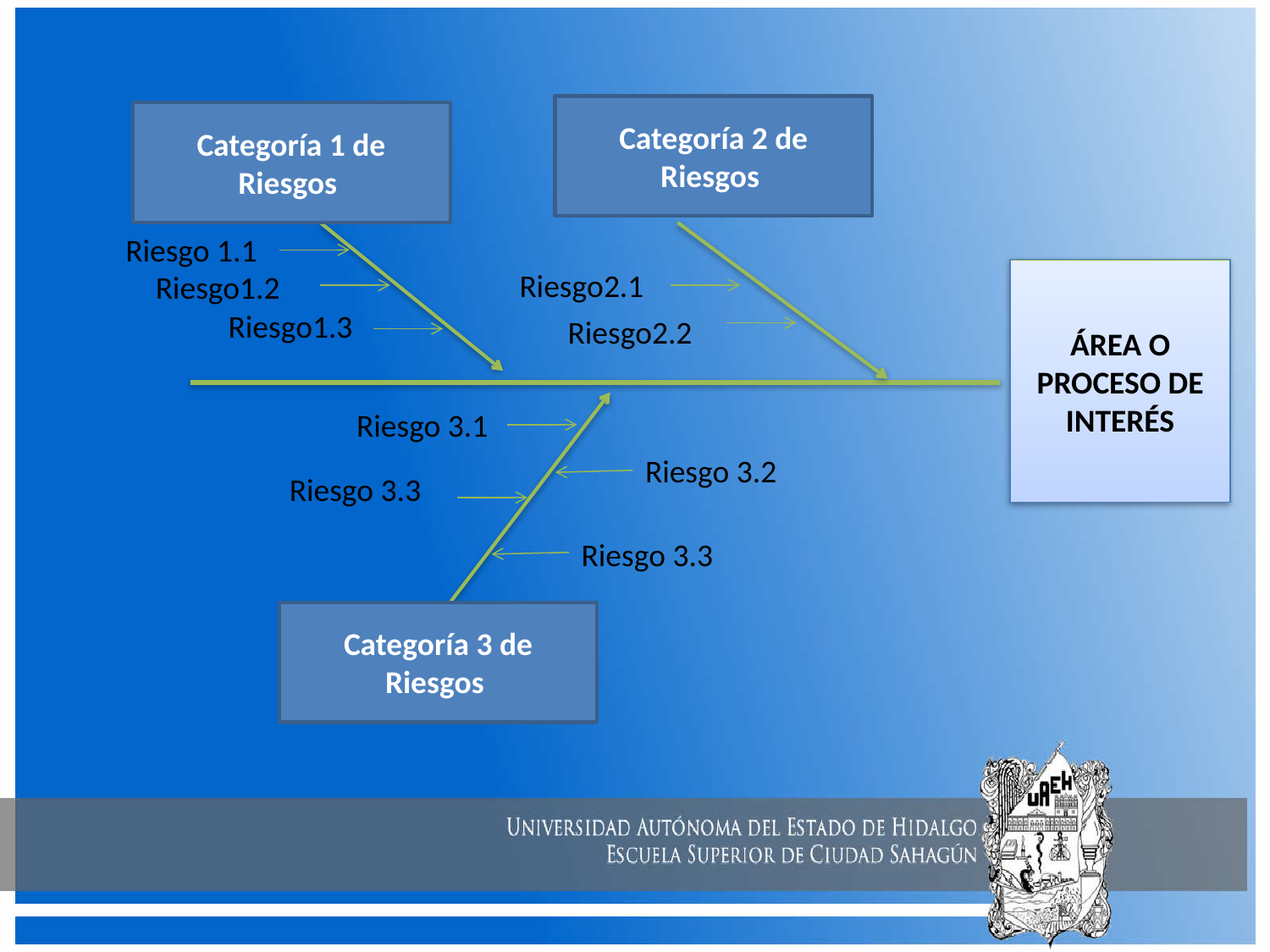

Categoría 2 de Riesgos
Categoría 1 de Riesgos
Riesgo 1.1
Riesgo2.1
ÁREA O PROCESO DE INTERÉS
Riesgo1.2
Riesgo1.3
Riesgo2.2
Riesgo 3.1
Riesgo 3.2
Riesgo 3.3
Riesgo 3.3
Categoría 3 de Riesgos